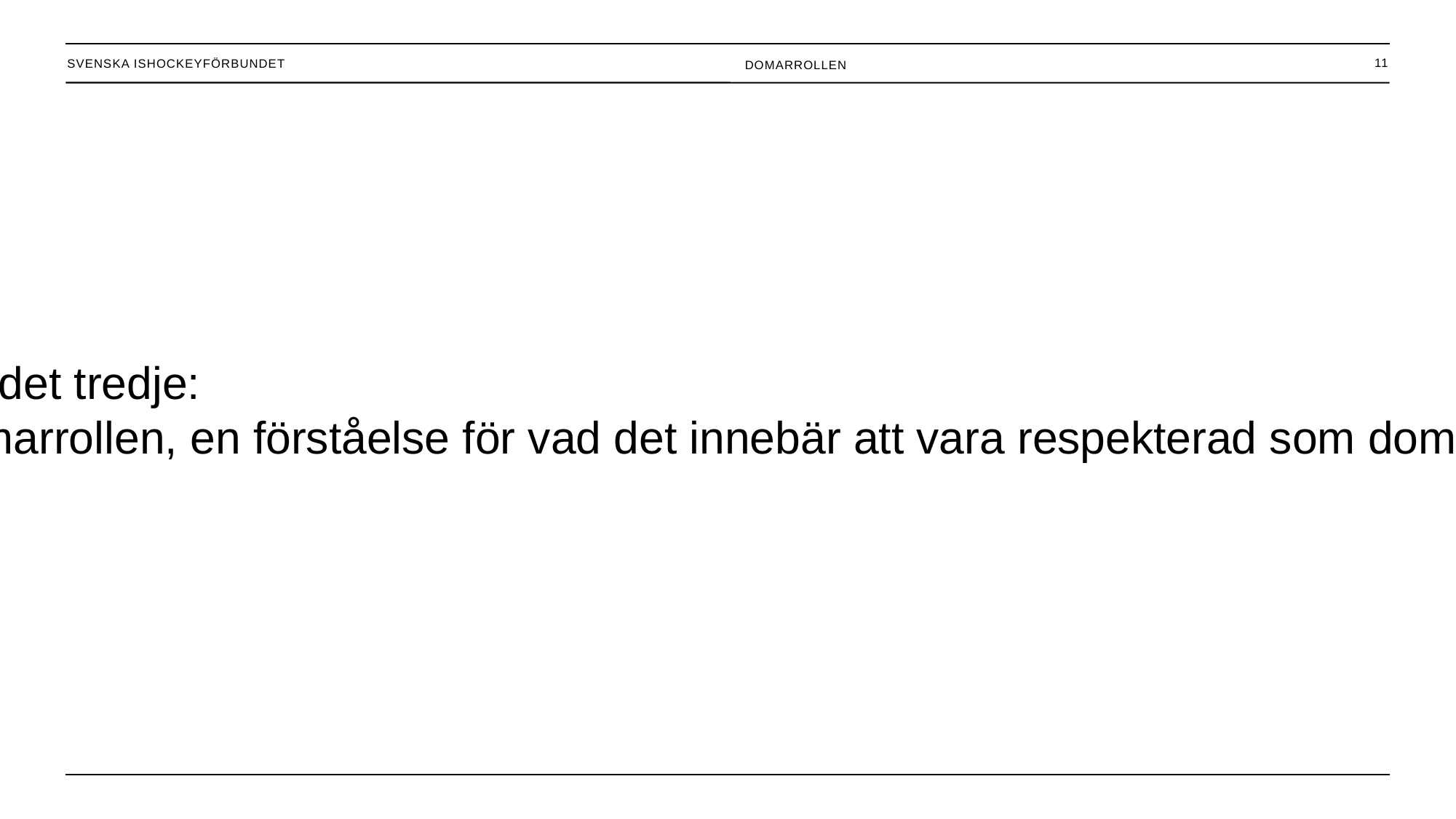

11
Domarrollen
För det tredje:
Domarrollen, en förståelse för vad det innebär att vara respekterad som domare.